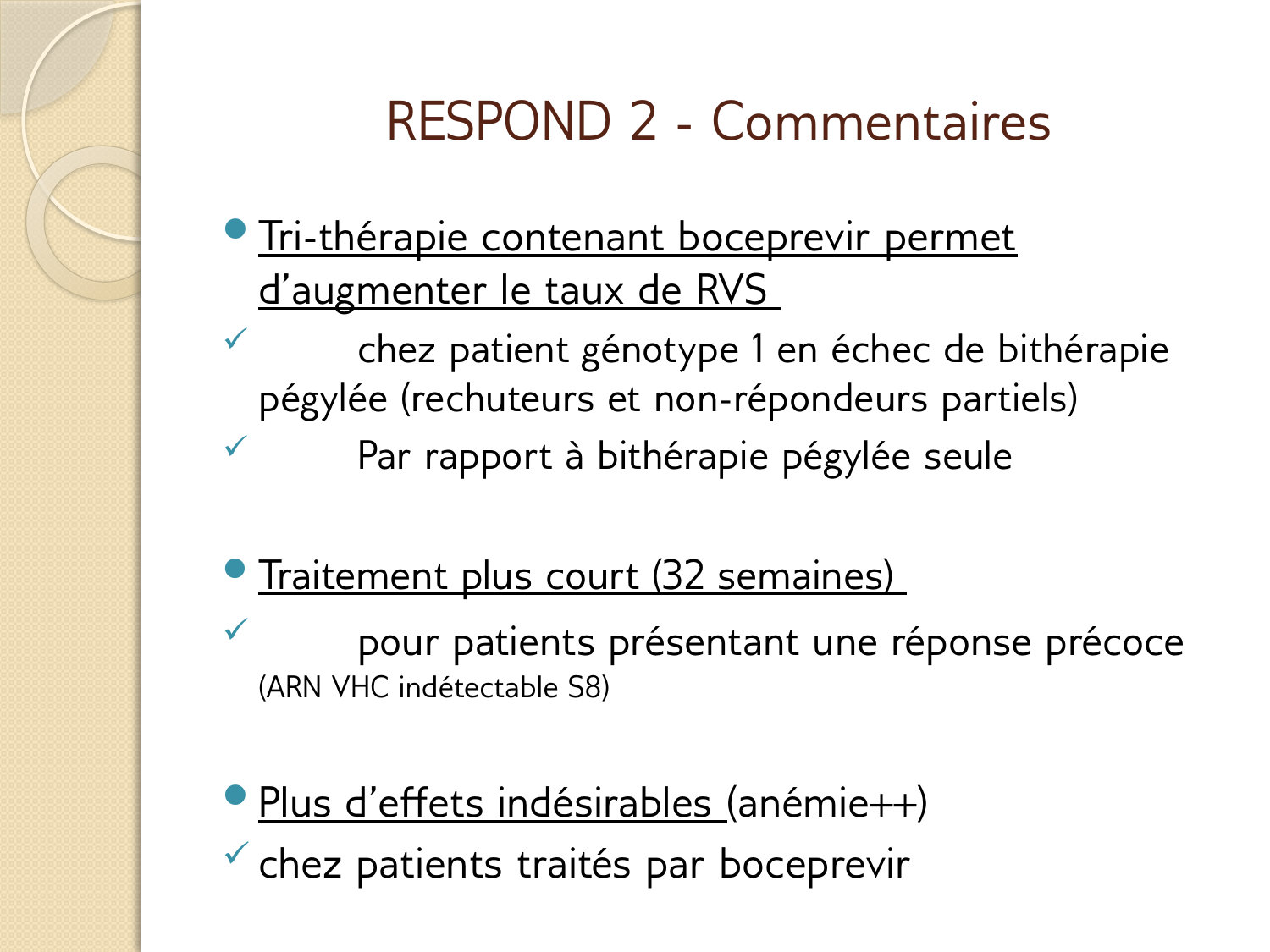

# RESPOND 2 - Commentaires
Tri-thérapie contenant boceprevir permet d’augmenter le taux de RVS
	chez patient génotype 1 en échec de bithérapie pégylée (rechuteurs et non-répondeurs partiels)
 	Par rapport à bithérapie pégylée seule

Traitement plus court (32 semaines)
	pour patients présentant une réponse précoce (ARN VHC indétectable S8)

Plus d’effets indésirables (anémie++)
	chez patients traités par boceprevir